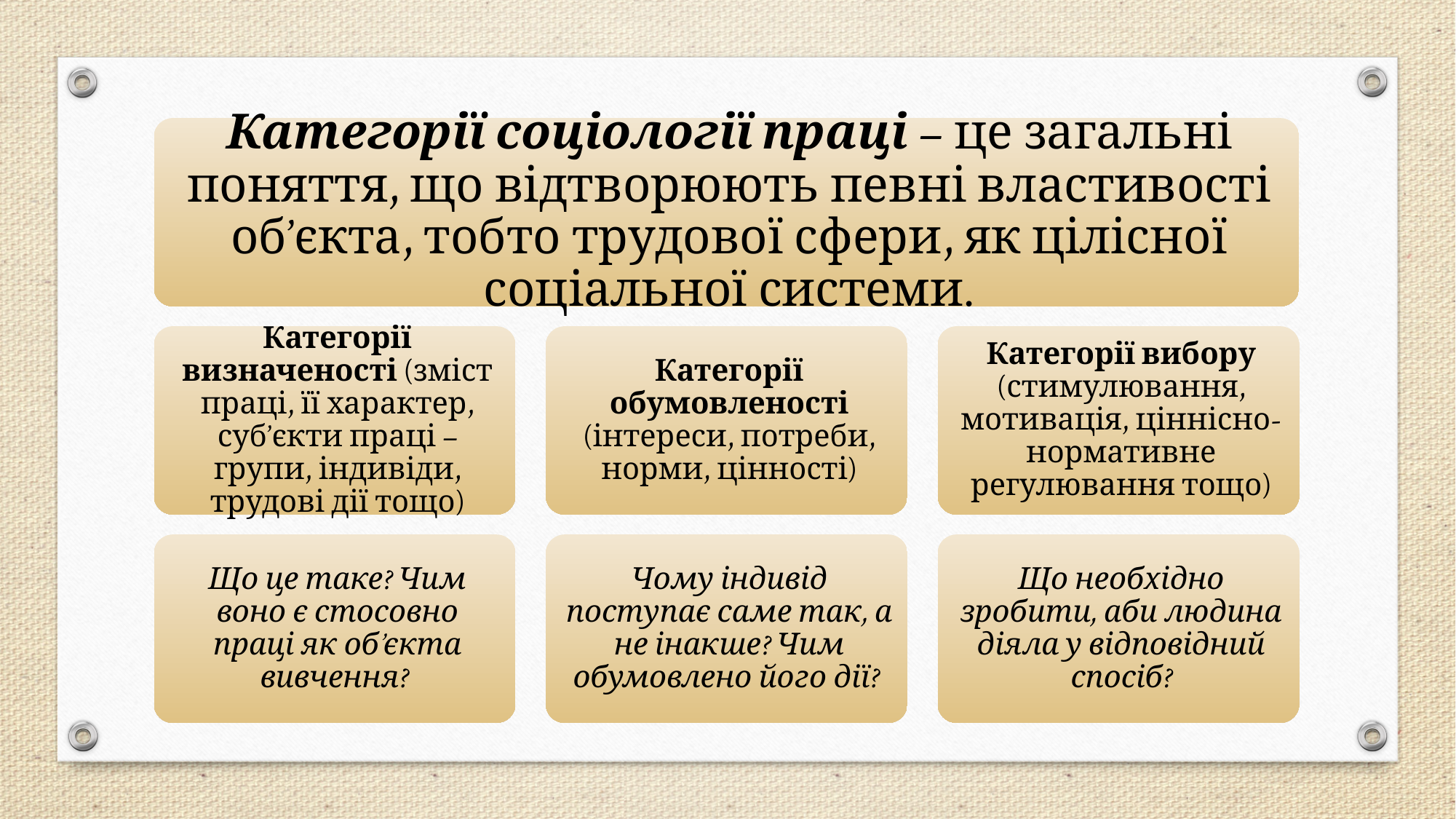

Категорії соціології праці – це загальні поняття, що відтворюють певні властивості об’єкта, тобто трудової сфери, як цілісної соціальної системи.
Категорії визначеності (зміст праці, її характер, суб’єкти праці – групи, індивіди, трудові дії тощо)
Що це таке? Чим воно є стосовно праці як об’єкта вивчення?
Категорії обумовленості (інтереси, потреби, норми, цінності)
Чому індивід поступає саме так, а не інакше? Чим обумовлено його дії?
Категорії вибору (стимулювання, мотивація, ціннісно-нормативне регулювання тощо)
Що необхідно зробити, аби людина діяла у відповідний спосіб?